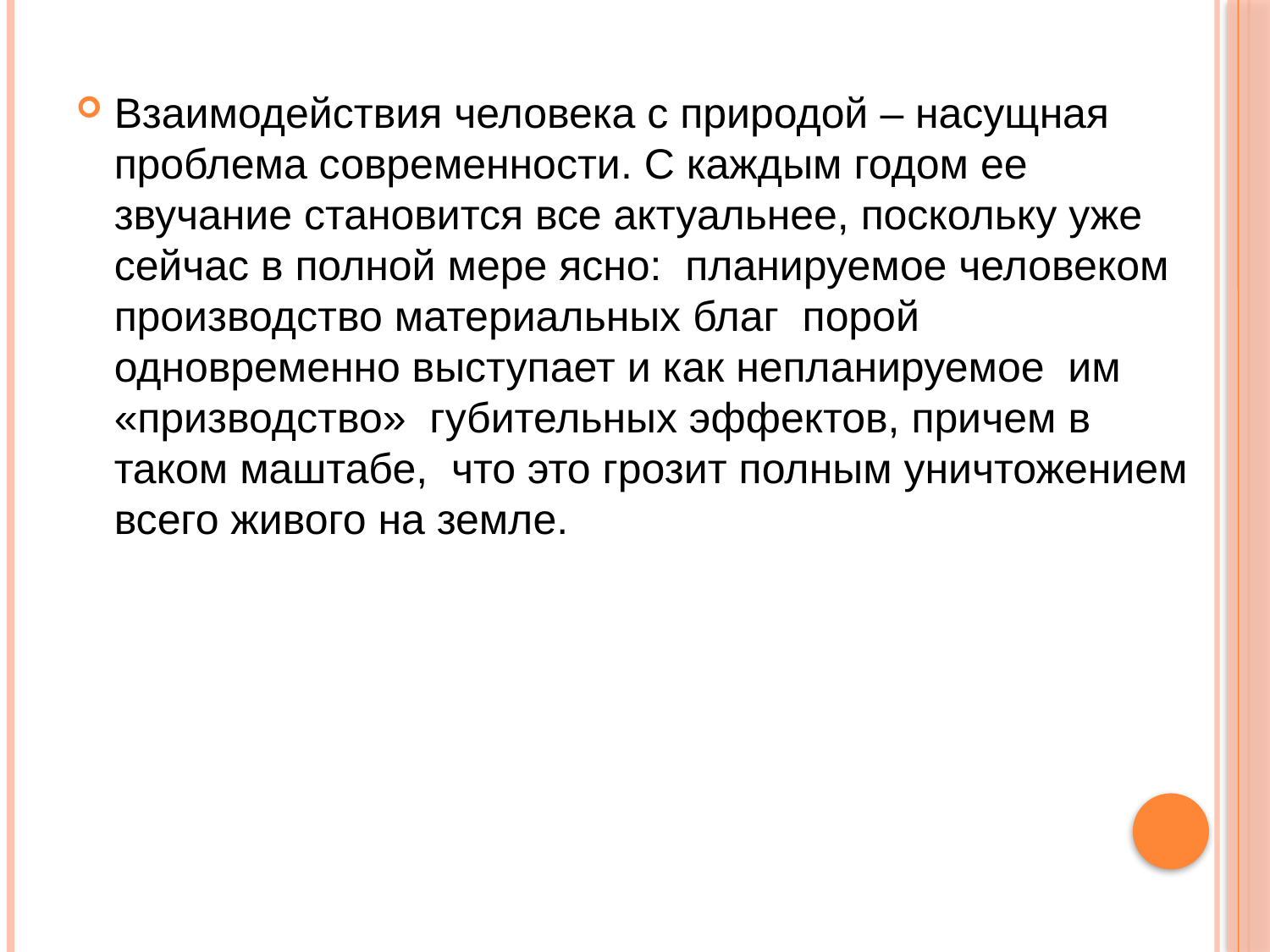

#
Взаимодействия человека с природой – насущная проблема современности. С каждым годом ее звучание становится все актуальнее, поскольку уже  сейчас в полной мере ясно:  планируемое человеком производство материальных благ  порой одновременно выступает и как непланируемое  им «призводство»  губительных эффектов, причем в таком маштабе,  что это грозит полным уничтожением всего живого на земле.